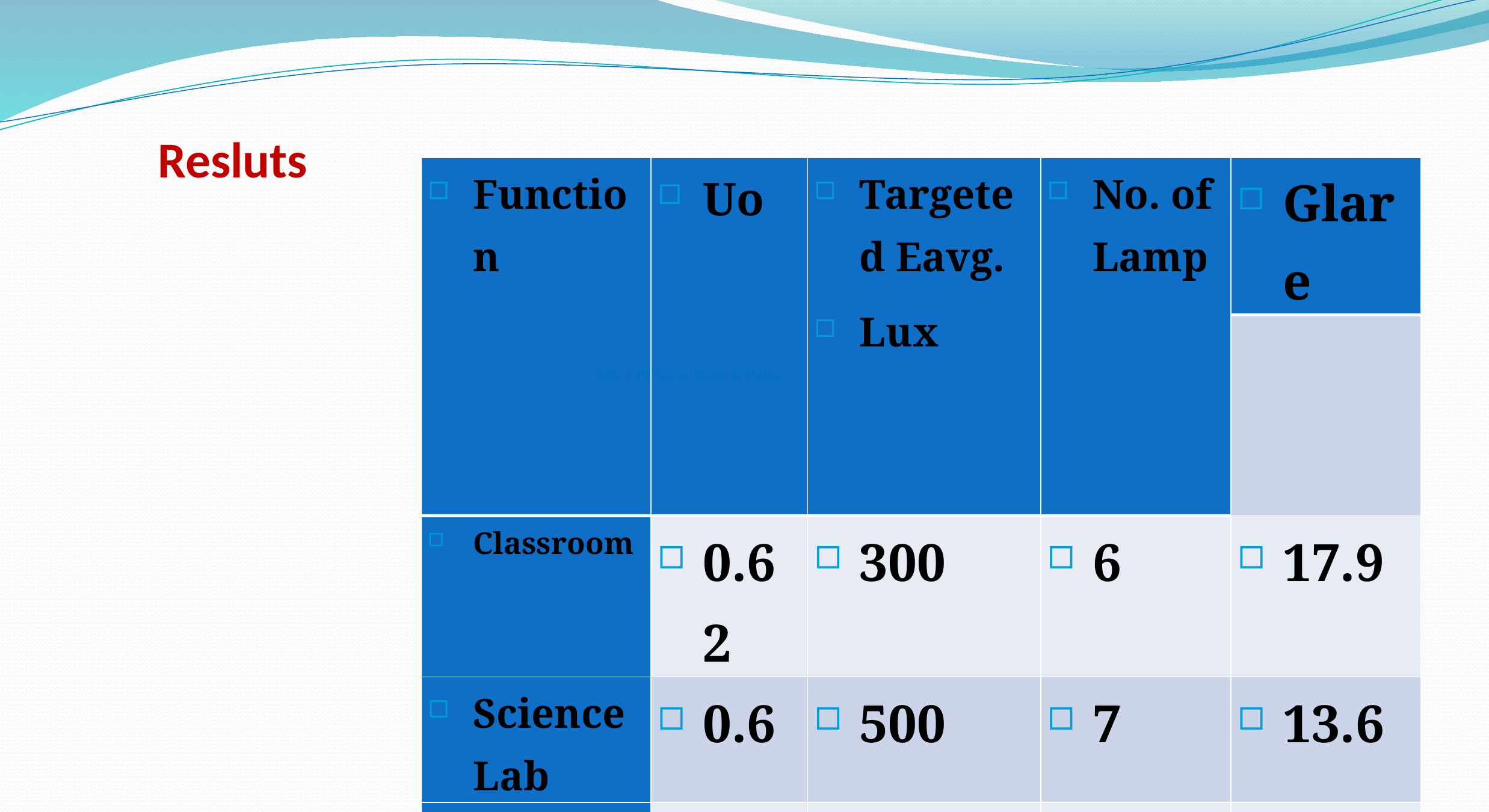

# Resluts
| Function | Uo | Targeted Eavg. Lux | No. of Lamp | Glare |
| --- | --- | --- | --- | --- |
|  |  |  |  |  |
| Classroom | 0.62 | 300 | 6 | 17.9 |
| Science Lab | 0.6 | 500 | 7 | 13.6 |
| Manager Office | 0.64 | 300 | 4 | 13 |
Table 3.20: Spaces’ Result by Dialux